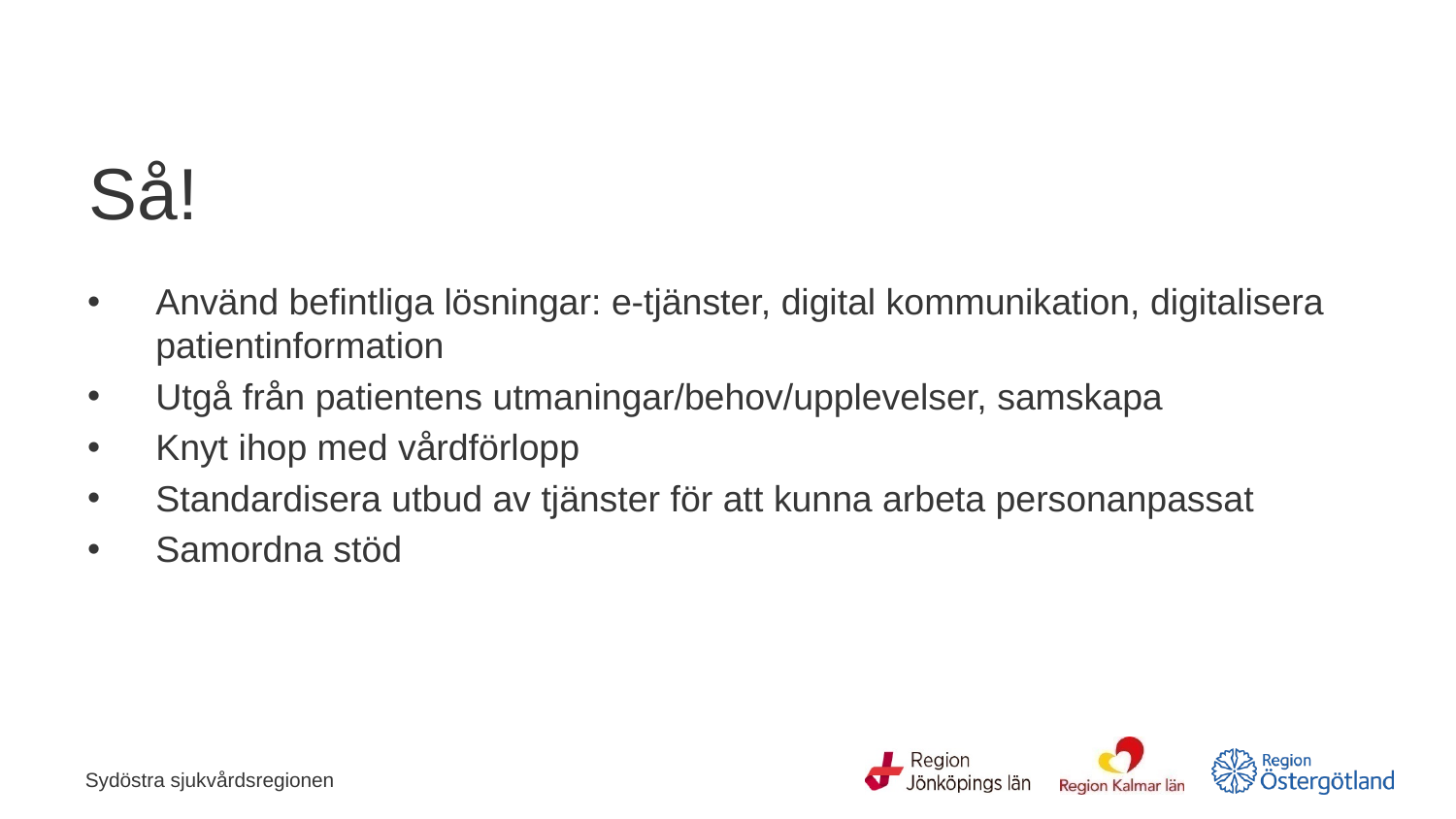

# Så!
Använd befintliga lösningar: e-tjänster, digital kommunikation, digitalisera patientinformation
Utgå från patientens utmaningar/behov/upplevelser, samskapa
Knyt ihop med vårdförlopp
Standardisera utbud av tjänster för att kunna arbeta personanpassat
Samordna stöd